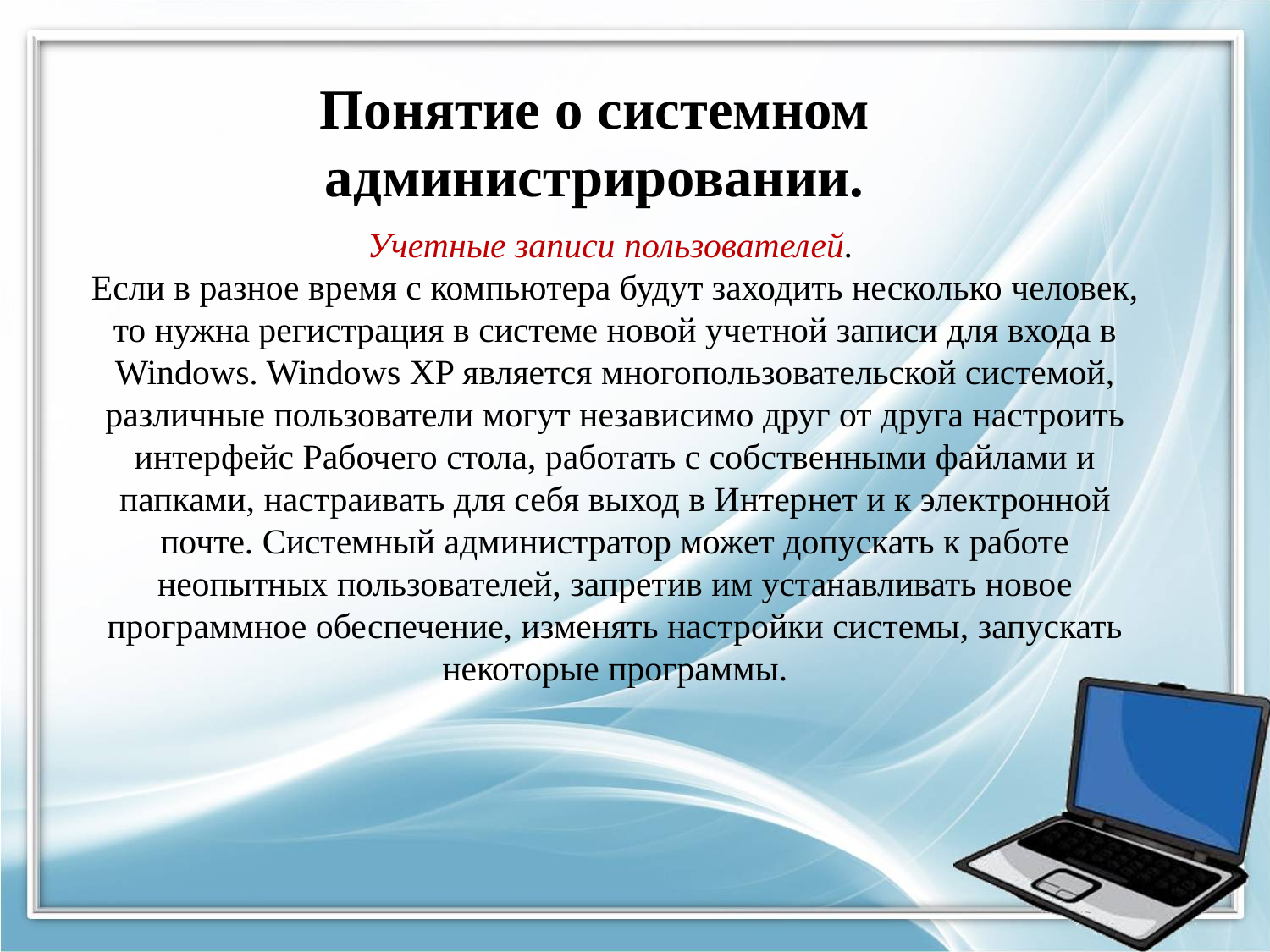

Понятие о системном администрировании.
Учетные записи пользователей.
Если в разное время с компьютера будут заходить несколько человек, то нужна регистрация в системе новой учетной записи для входа в Windows. Windows XP является многопользовательской системой, различные пользователи могут независимо друг от друга настроить интерфейс Рабочего стола, работать с собственными файлами и папками, настраивать для себя выход в Интернет и к электронной почте. Системный администратор может допускать к работе неопытных пользователей, запретив им устанавливать новое программное обеспечение, изменять настройки системы, запускать некоторые программы.